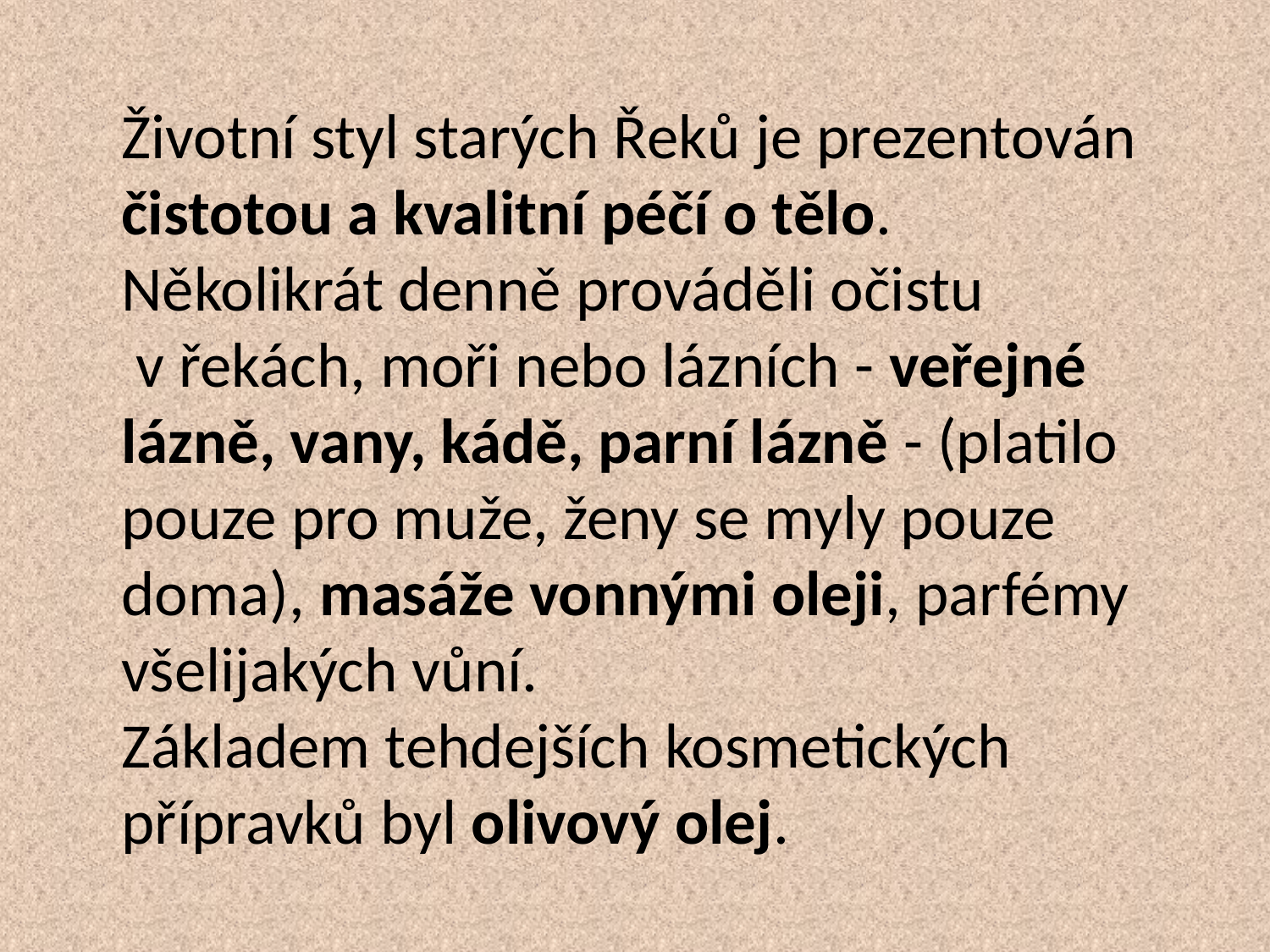

Životní styl starých Řeků je prezentován čistotou a kvalitní péčí o tělo.
Několikrát denně prováděli očistu  v řekách, moři nebo lázních - veřejné lázně, vany, kádě, parní lázně - (platilo pouze pro muže, ženy se myly pouze doma), masáže vonnými oleji, parfémy všelijakých vůní.
Základem tehdejších kosmetických přípravků byl olivový olej.